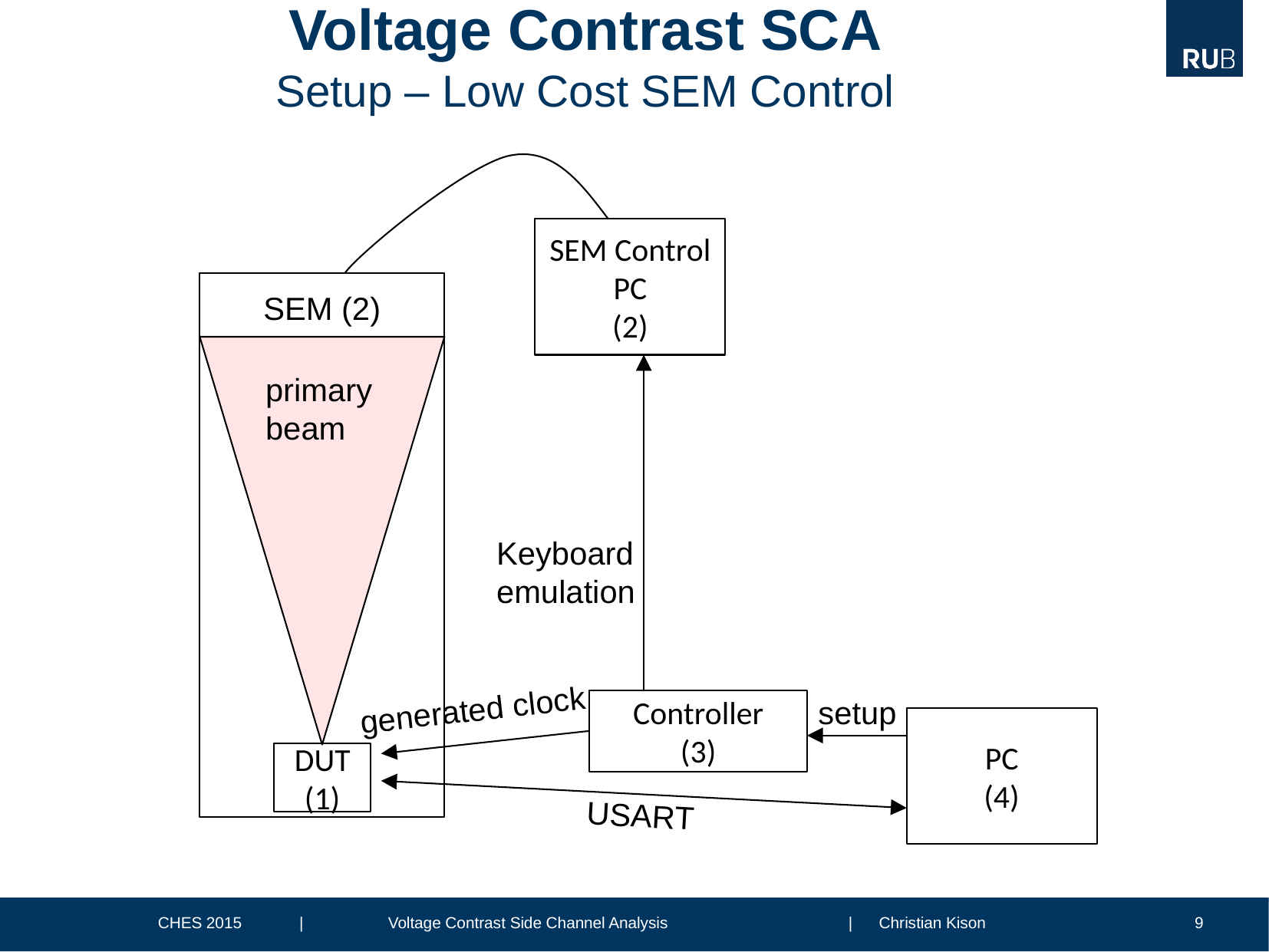

# Voltage Contrast SCA Setup – Low Cost SEM Control

SEM Control PC
(2)

SEM (2)

primary beam
Keyboard
emulation
generated clock
setup
Controller
(3)
PC
(4)
DUT
(1)
USART